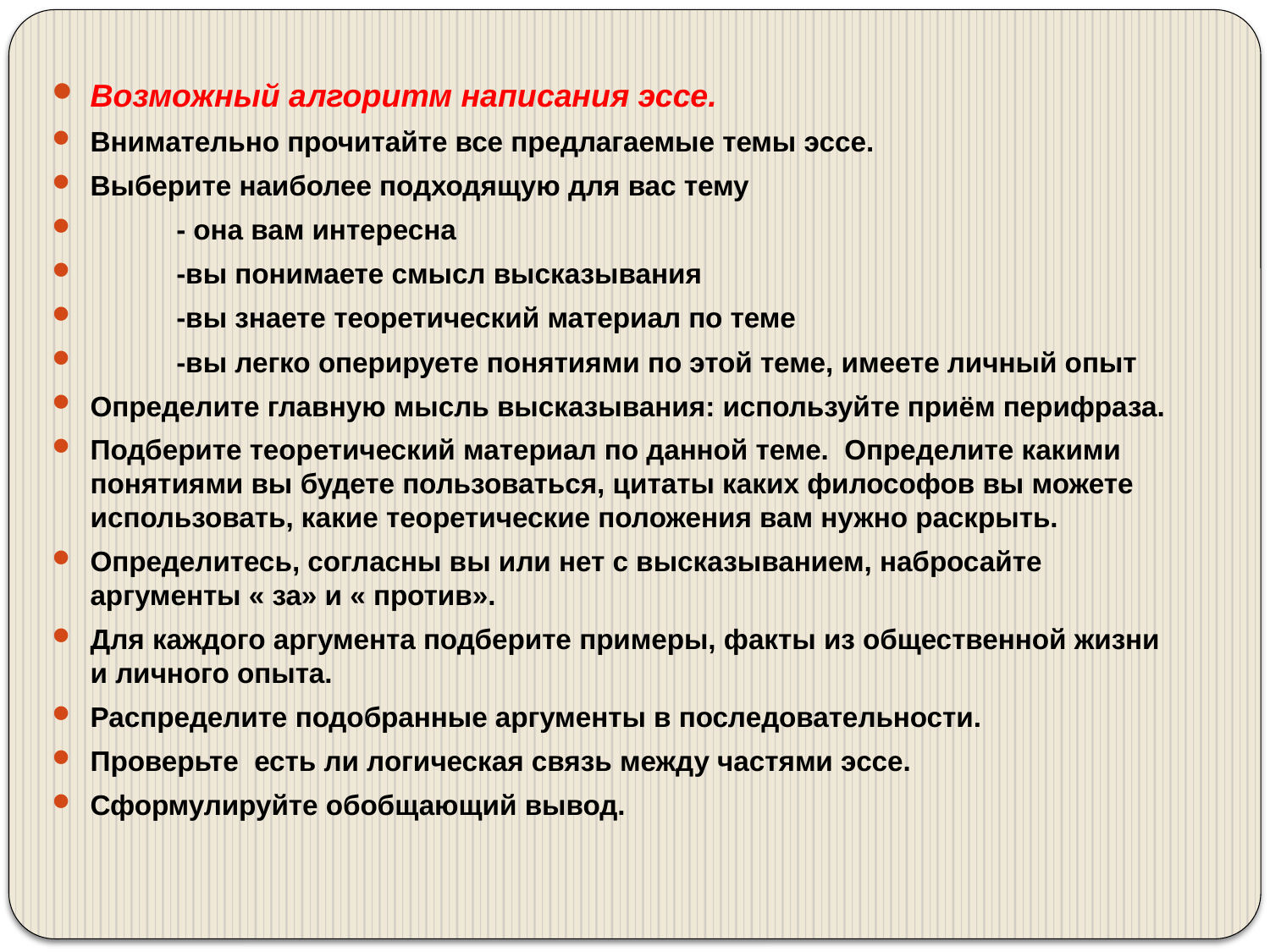

#
Возможный алгоритм написания эссе.
Внимательно прочитайте все предлагаемые темы эссе.
Выберите наиболее подходящую для вас тему
           - она вам интересна
           -вы понимаете смысл высказывания
           -вы знаете теоретический материал по теме
           -вы легко оперируете понятиями по этой теме, имеете личный опыт
Определите главную мысль высказывания: используйте приём перифраза.
Подберите теоретический материал по данной теме.  Определите какими понятиями вы будете пользоваться, цитаты каких философов вы можете использовать, какие теоретические положения вам нужно раскрыть.
Определитесь, согласны вы или нет с высказыванием, набросайте аргументы « за» и « против».
Для каждого аргумента подберите примеры, факты из общественной жизни и личного опыта.
Распределите подобранные аргументы в последовательности.
Проверьте  есть ли логическая связь между частями эссе.
Сформулируйте обобщающий вывод.